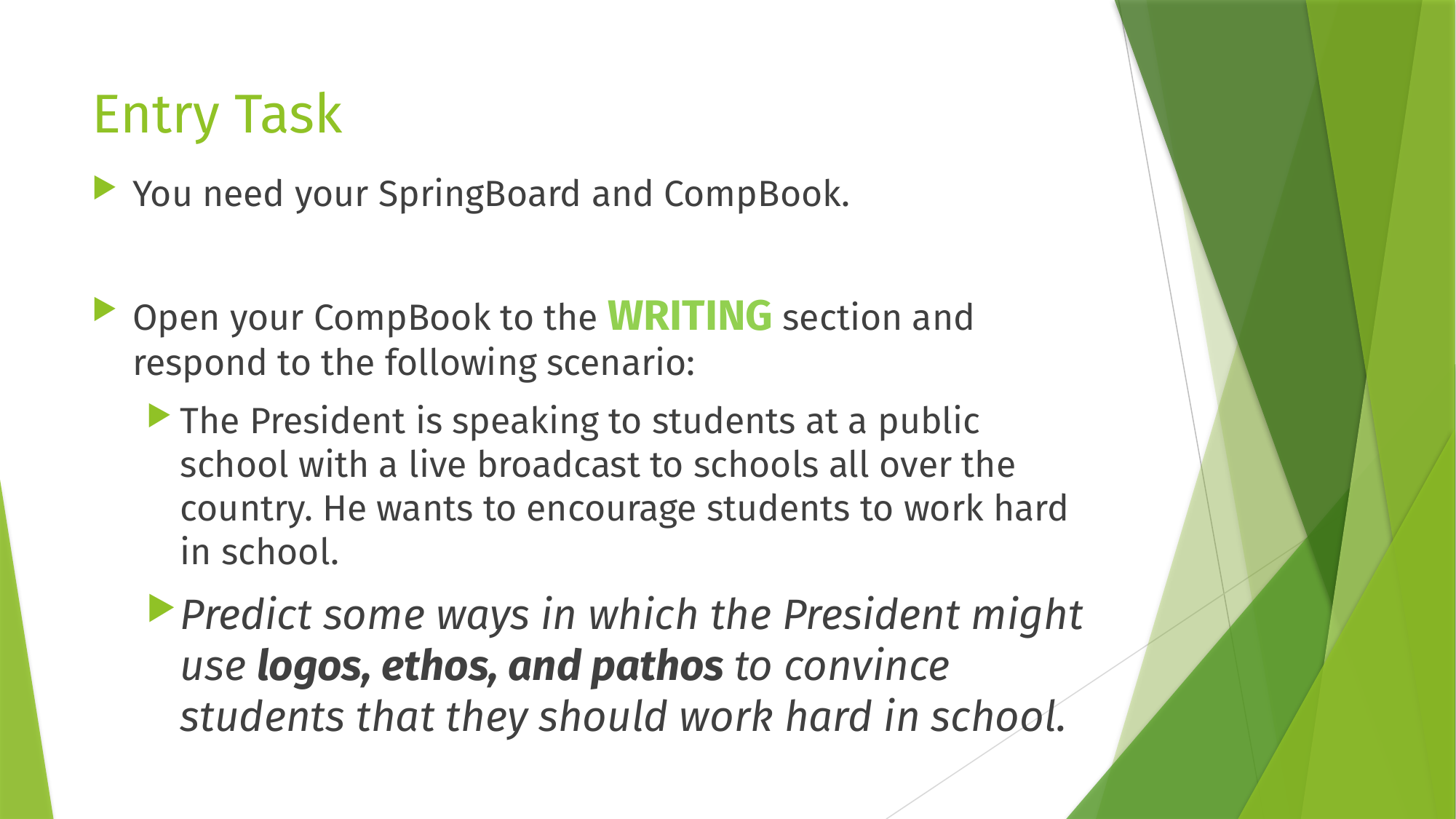

# Entry Task
You need your SpringBoard and CompBook.

Open your CompBook to the WRITING section and respond to the following scenario:
The President is speaking to students at a public school with a live broadcast to schools all over the country. He wants to encourage students to work hard in school.
Predict some ways in which the President might use logos, ethos, and pathos to convince students that they should work hard in school.